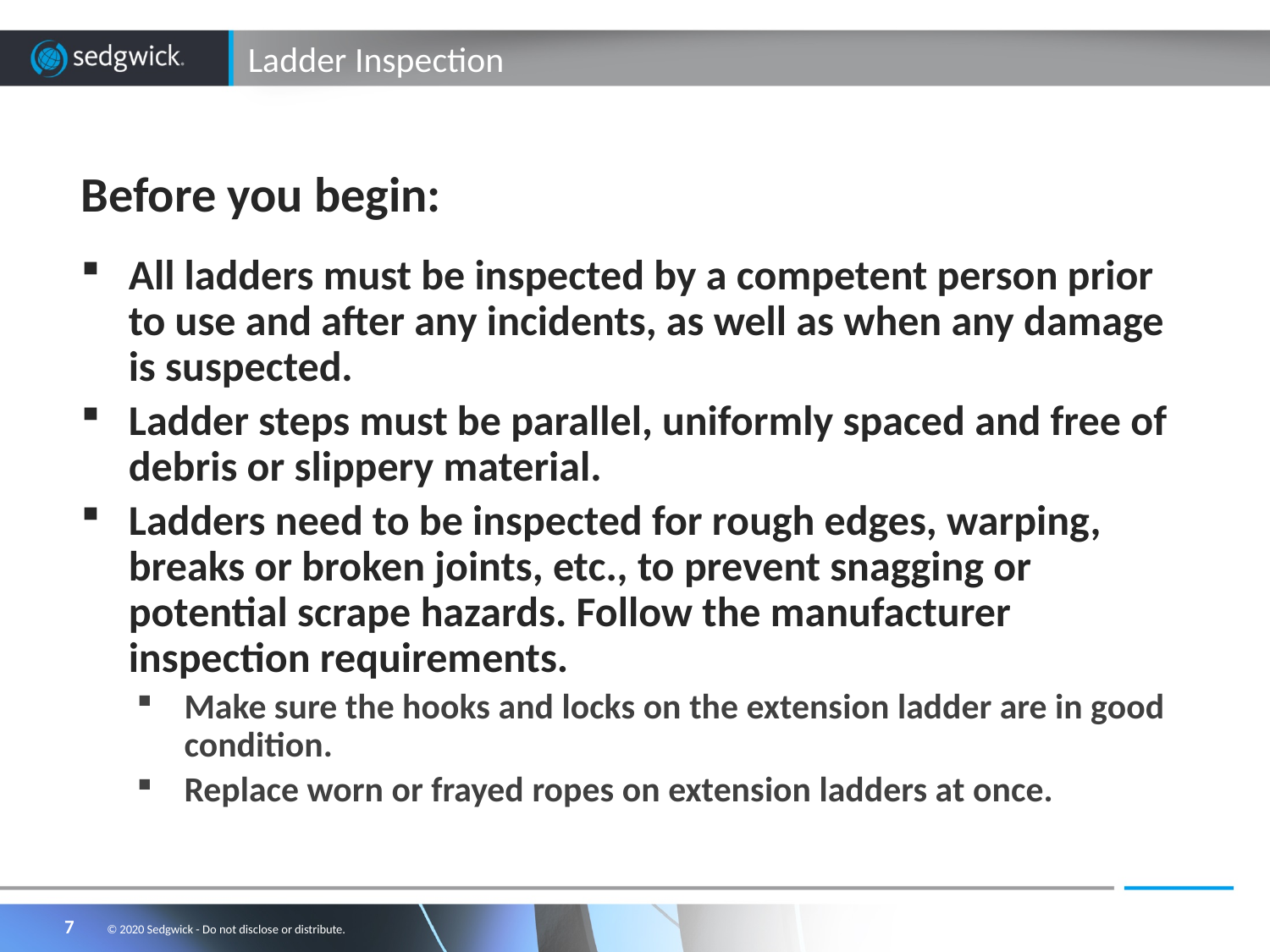

# Ladder Inspection
Before you begin:

All ladders must be inspected by a competent person prior to use and after any incidents, as well as when any damage is suspected.
Ladder steps must be parallel, uniformly spaced and free of debris or slippery material.
Ladders need to be inspected for rough edges, warping, breaks or broken joints, etc., to prevent snagging or potential scrape hazards. Follow the manufacturer inspection requirements.
Make sure the hooks and locks on the extension ladder are in good condition.
Replace worn or frayed ropes on extension ladders at once.